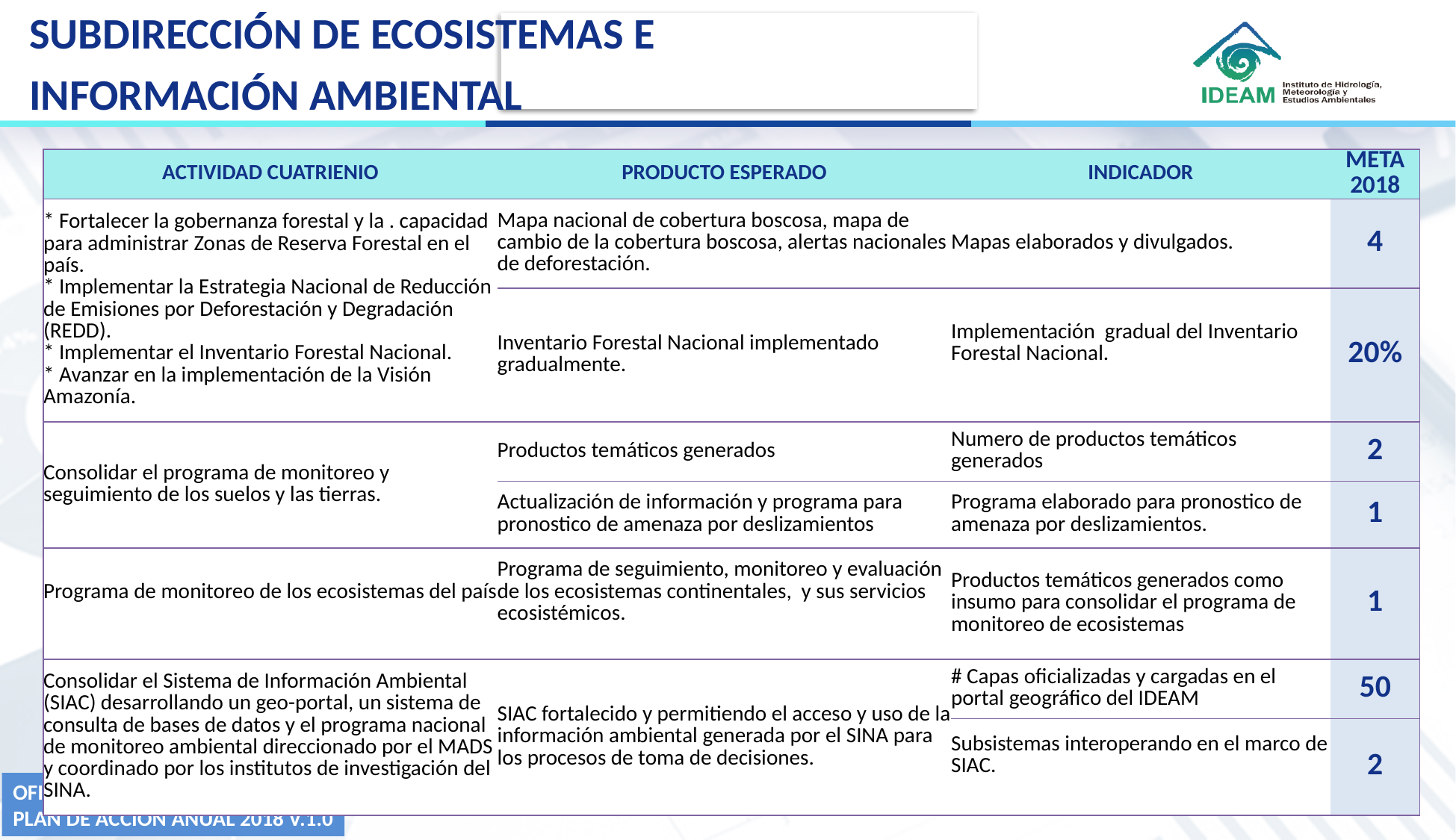

SUBDIRECCIÓN DE ECOSISTEMAS E
INFORMACIÓN AMBIENTAL
| ACTIVIDAD CUATRIENIO | PRODUCTO ESPERADO | INDICADOR | META 2018 |
| --- | --- | --- | --- |
| \* Fortalecer la gobernanza forestal y la . capacidad para administrar Zonas de Reserva Forestal en el país. \* Implementar la Estrategia Nacional de Reducción de Emisiones por Deforestación y Degradación (REDD). \* Implementar el Inventario Forestal Nacional. \* Avanzar en la implementación de la Visión Amazonía. | Mapa nacional de cobertura boscosa, mapa de cambio de la cobertura boscosa, alertas nacionales de deforestación. | Mapas elaborados y divulgados. | 4 |
|  | Inventario Forestal Nacional implementado gradualmente. | Implementación gradual del Inventario Forestal Nacional. | 20% |
| Consolidar el programa de monitoreo y seguimiento de los suelos y las tierras. | Productos temáticos generados | Numero de productos temáticos generados | 2 |
|  | Actualización de información y programa para pronostico de amenaza por deslizamientos | Programa elaborado para pronostico de amenaza por deslizamientos. | 1 |
| Programa de monitoreo de los ecosistemas del país | Programa de seguimiento, monitoreo y evaluación de los ecosistemas continentales, y sus servicios ecosistémicos. | Productos temáticos generados como insumo para consolidar el programa de monitoreo de ecosistemas | 1 |
| Consolidar el Sistema de Información Ambiental (SIAC) desarrollando un geo-portal, un sistema de consulta de bases de datos y el programa nacional de monitoreo ambiental direccionado por el MADS y coordinado por los institutos de investigación del SINA. | SIAC fortalecido y permitiendo el acceso y uso de la información ambiental generada por el SINA para los procesos de toma de decisiones. | # Capas oficializadas y cargadas en el portal geográfico del IDEAM | 50 |
|  |  | Subsistemas interoperando en el marco de SIAC. | 2 |